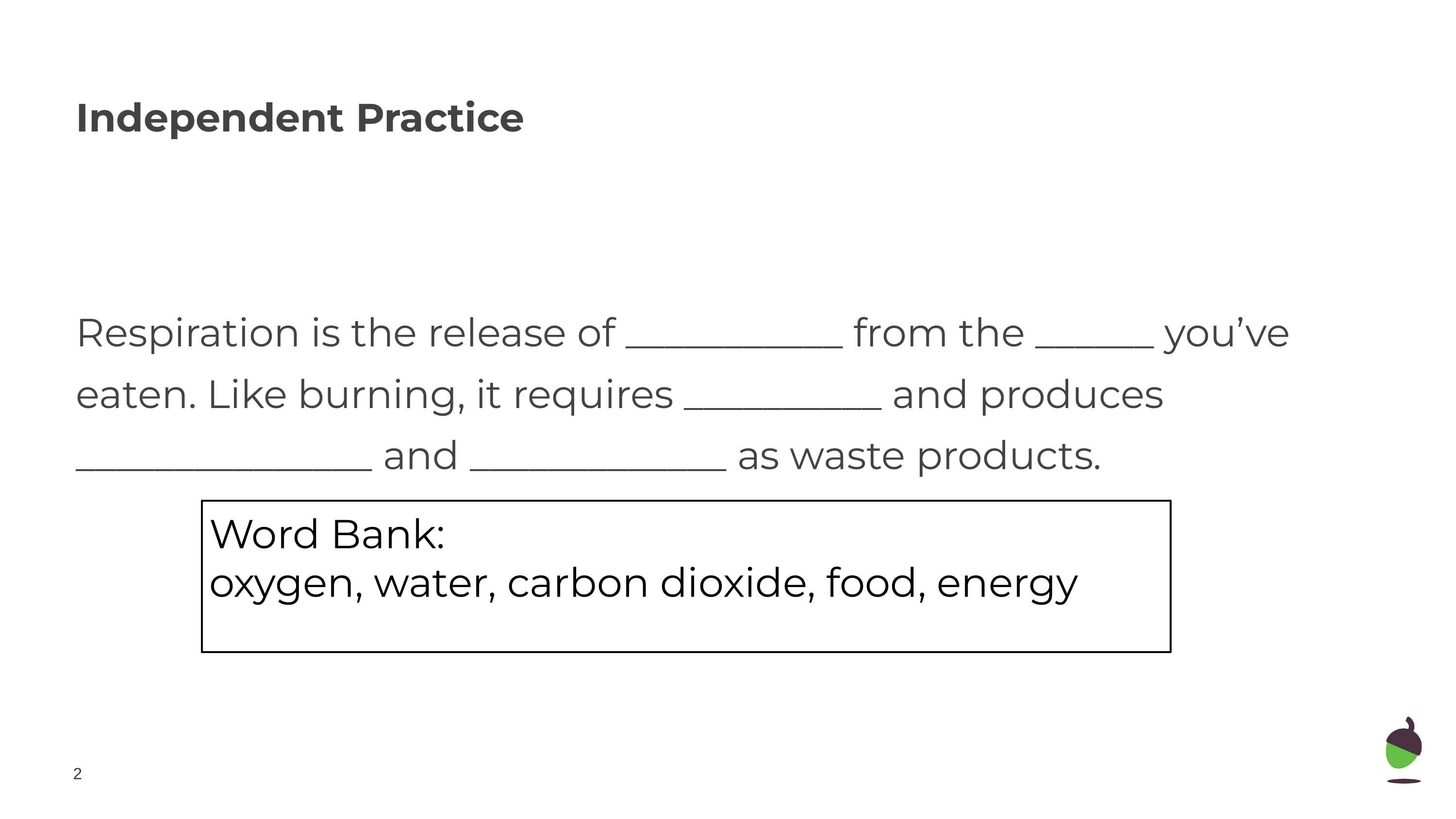

Independent Practice

Respiration is the release of ___________ from the ______ you’ve eaten. Like burning, it requires __________ and produces _______________ and _____________ as waste products.

Word Bank:
oxygen, water, carbon dioxide, food, energy

2